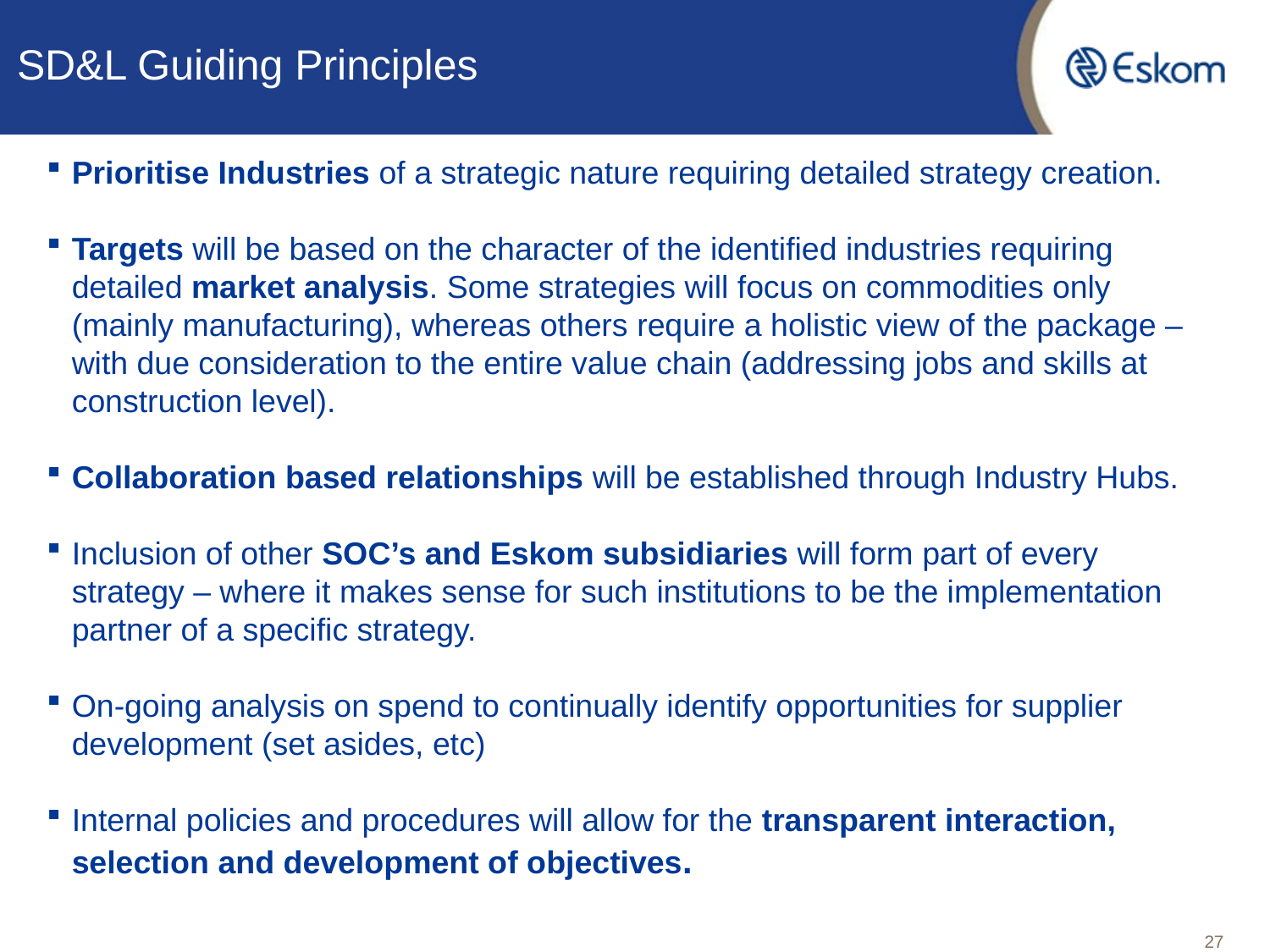

# SD&L Guiding Principles
Prioritise Industries of a strategic nature requiring detailed strategy creation.

Targets will be based on the character of the identified industries requiring detailed market analysis. Some strategies will focus on commodities only (mainly manufacturing), whereas others require a holistic view of the package – with due consideration to the entire value chain (addressing jobs and skills at construction level).

Collaboration based relationships will be established through Industry Hubs.

Inclusion of other SOC’s and Eskom subsidiaries will form part of every strategy – where it makes sense for such institutions to be the implementation partner of a specific strategy.

On-going analysis on spend to continually identify opportunities for supplier development (set asides, etc)

Internal policies and procedures will allow for the transparent interaction, selection and development of objectives.
27